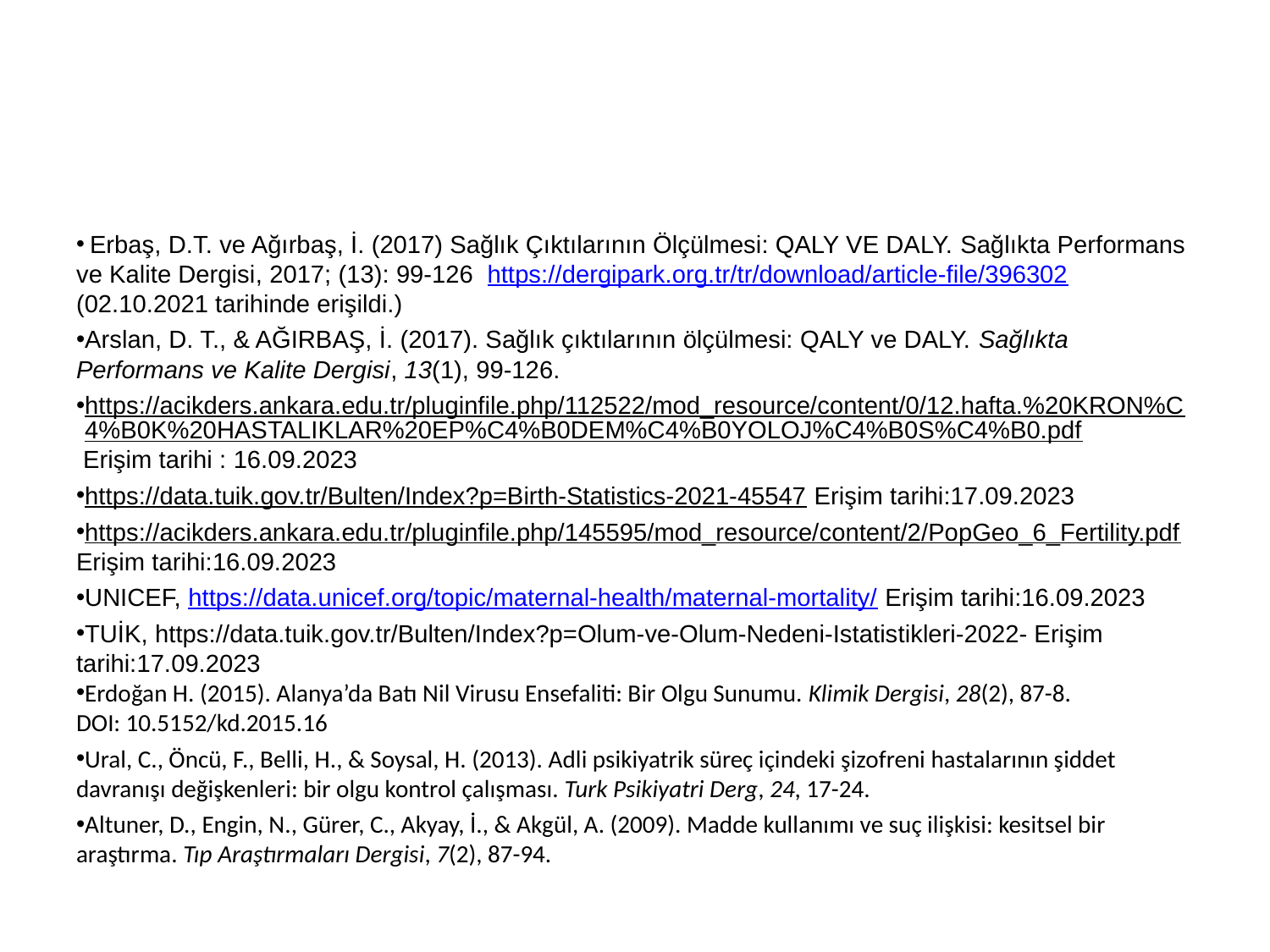

#
 Erbaş, D.T. ve Ağırbaş, İ. (2017) Sağlık Çıktılarının Ölçülmesi: QALY VE DALY. Sağlıkta Performans ve Kalite Dergisi, 2017; (13): 99-126  https://dergipark.org.tr/tr/download/article-file/396302  (02.10.2021 tarihinde erişildi.)
Arslan, D. T., & AĞIRBAŞ, İ. (2017). Sağlık çıktılarının ölçülmesi: QALY ve DALY. Sağlıkta Performans ve Kalite Dergisi, 13(1), 99-126.
https://acikders.ankara.edu.tr/pluginfile.php/112522/mod_resource/content/0/12.hafta.%20KRON%C4%B0K%20HASTALIKLAR%20EP%C4%B0DEM%C4%B0YOLOJ%C4%B0S%C4%B0.pdf Erişim tarihi : 16.09.2023
https://data.tuik.gov.tr/Bulten/Index?p=Birth-Statistics-2021-45547 Erişim tarihi:17.09.2023
https://acikders.ankara.edu.tr/pluginfile.php/145595/mod_resource/content/2/PopGeo_6_Fertility.pdf Erişim tarihi:16.09.2023
UNICEF, https://data.unicef.org/topic/maternal-health/maternal-mortality/ Erişim tarihi:16.09.2023
TUİK, https://data.tuik.gov.tr/Bulten/Index?p=Olum-ve-Olum-Nedeni-Istatistikleri-2022- Erişim tarihi:17.09.2023
Erdoğan H. (2015). Alanya’da Batı Nil Virusu Ensefaliti: Bir Olgu Sunumu. Klimik Dergisi, 28(2), 87-8.
DOI: 10.5152/kd.2015.16
Ural, C., Öncü, F., Belli, H., & Soysal, H. (2013). Adli psikiyatrik süreç içindeki şizofreni hastalarının şiddet davranışı değişkenleri: bir olgu kontrol çalışması. Turk Psikiyatri Derg, 24, 17-24.
Altuner, D., Engin, N., Gürer, C., Akyay, İ., & Akgül, A. (2009). Madde kullanımı ve suç ilişkisi: kesitsel bir araştırma. Tıp Araştırmaları Dergisi, 7(2), 87-94.